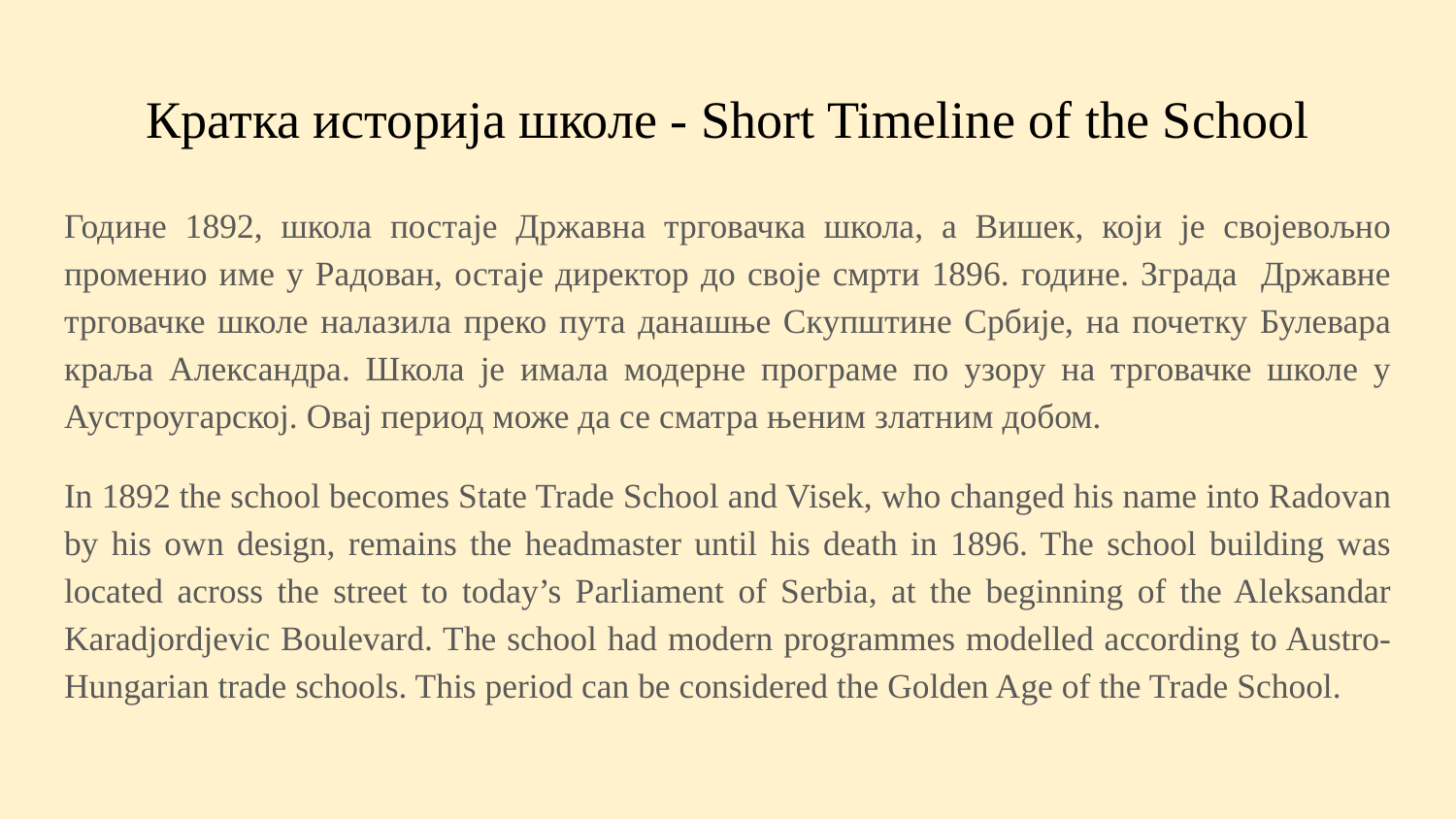

# Кратка историја школе - Short Timeline of the School

Године 1892, школа постаје Државна трговачка школа, а Вишек, који је својевољно променио име у Радован, остаје директор до своје смрти 1896. године. Зграда  Државне трговачке школе налазила преко пута данашње Скупштине Србије, на почетку Булевара краља Александра. Школа је имала модерне програме по узору на трговачке школе у Аустроугарској. Овај период може да се сматра њеним златним добом.
In 1892 the school becomes State Trade School and Visek, who changed his name into Radovan by his own design, remains the headmaster until his death in 1896. The school building was located across the street to today’s Parliament of Serbia, at the beginning of the Aleksandar Karadjordjevic Boulevard. The school had modern programmes modelled according to Austro-Hungarian trade schools. This period can be considered the Golden Age of the Trade School.